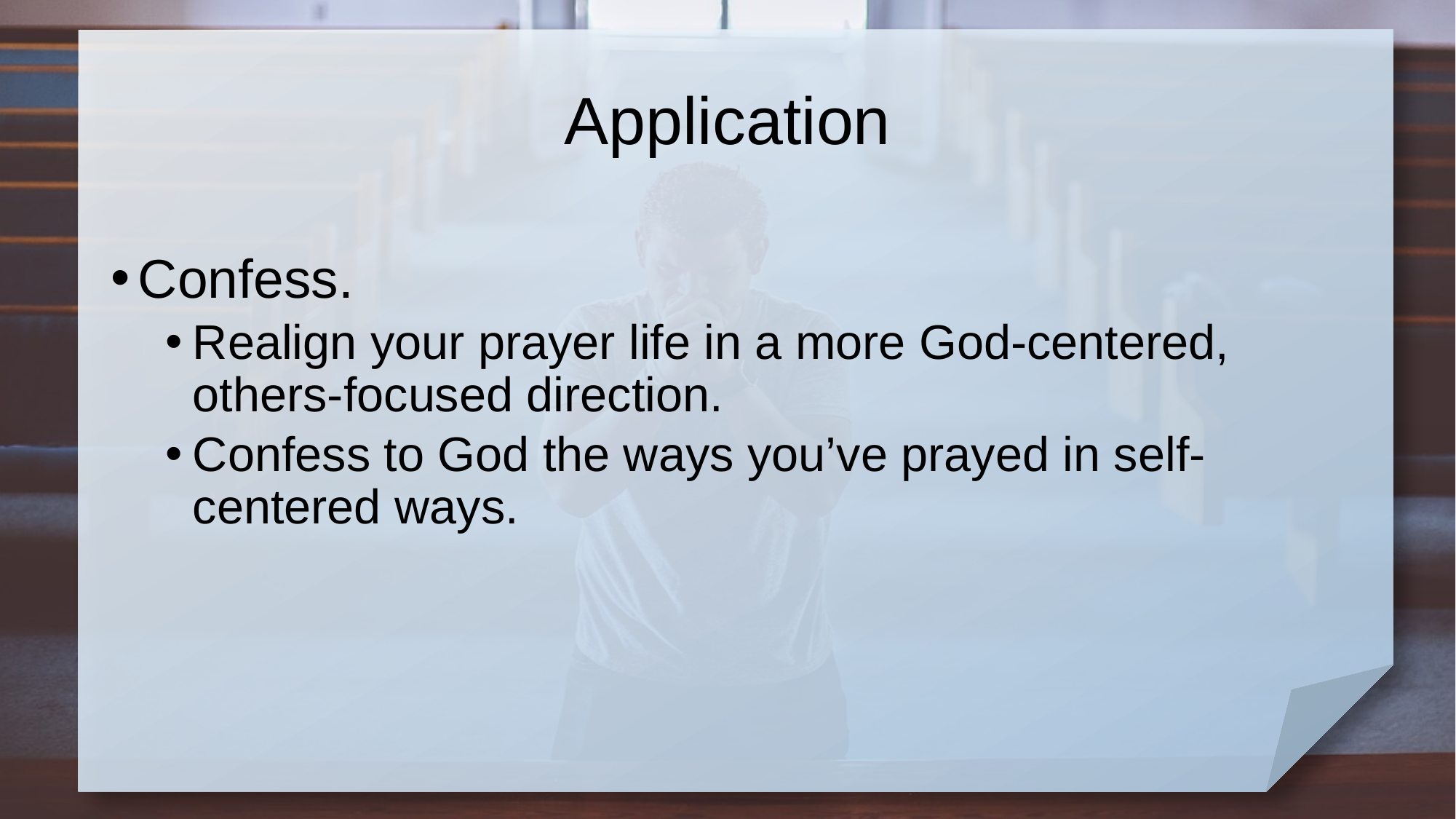

# Application
Confess.
Realign your prayer life in a more God-centered, others-focused direction.
Confess to God the ways you’ve prayed in self-centered ways.